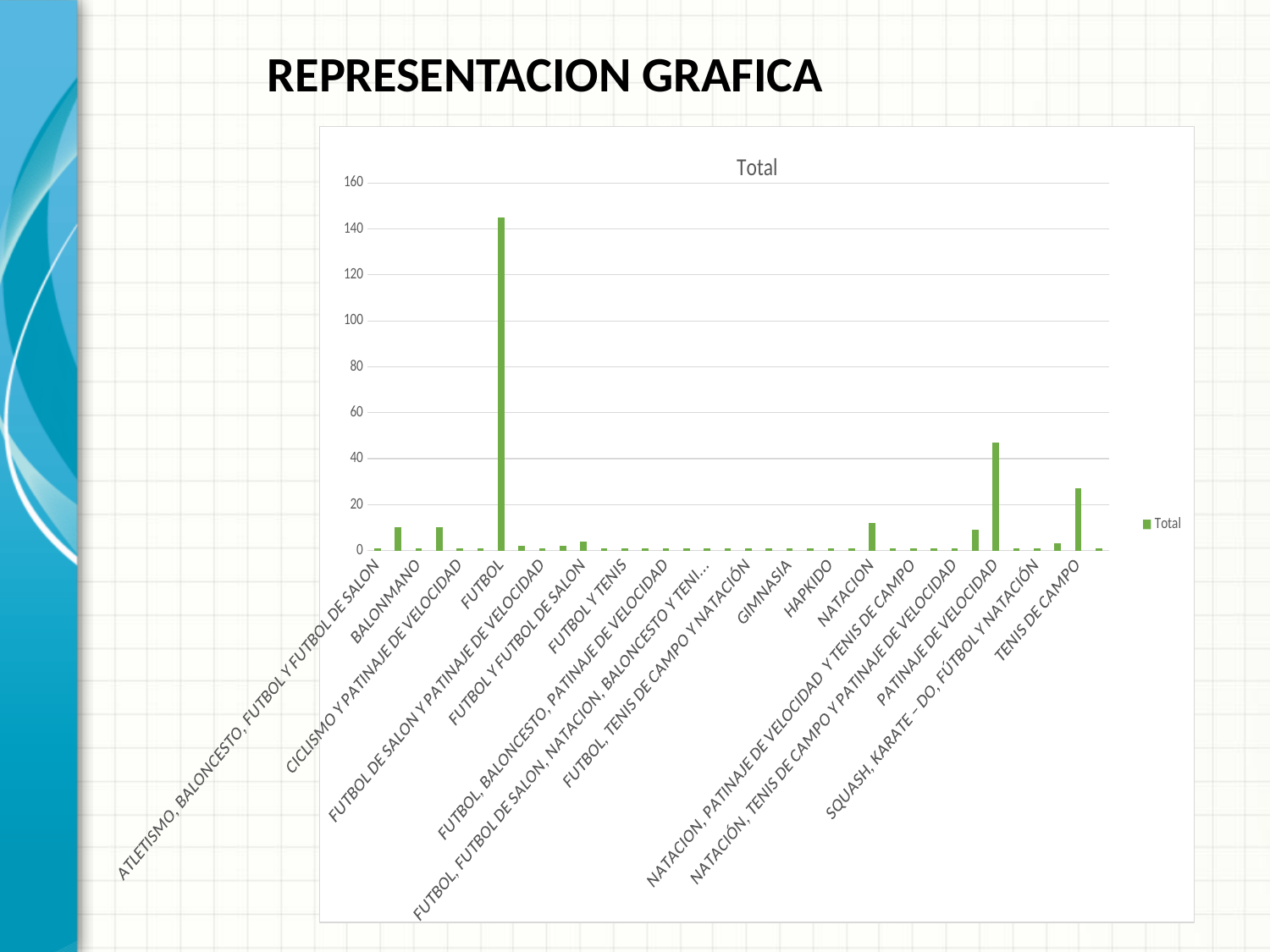

REPRESENTACION GRAFICA

### Chart:

| Category | Total |
|---|---|
| ATLETISMO, BALONCESTO, FUTBOL Y FUTBOL DE SALON | 1.0 |
| BALONCESTO | 10.0 |
| BALONMANO | 1.0 |
| BICICROSS | 10.0 |
| CICLISMO Y PATINAJE DE VELOCIDAD | 1.0 |
| CICLOMONTAÑISMO | 1.0 |
| FUTBOL | 145.0 |
| FUTBOL DE SALON | 2.0 |
| FUTBOL DE SALON Y PATINAJE DE VELOCIDAD | 1.0 |
| FUTBOL SALA | 2.0 |
| FUTBOL Y FUTBOL DE SALON | 4.0 |
| FUTBOL Y PATINAJE DE VELOCIDAD | 1.0 |
| FUTBOL Y TENIS | 1.0 |
| FUTBOL, ATLETISMO, BALONCESTO | 1.0 |
| FUTBOL, BALONCESTO, PATINAJE DE VELOCIDAD | 1.0 |
| FUTBOL, BALONCESTO, PATINAJE DE VELOCIDAD, NATACION, TENIS DE MESA, VOLEIBOL   | 1.0 |
| FUTBOL, FUTBOL DE SALON, NATACION, BALONCESTO Y TENIS DE CAMPO | 1.0 |
| FUTBOL, NATACION, PATINAJE DE VELOCIDAD, TENIS DE CAMPO Y TAEKWONDO | 1.0 |
| FUTBOL, TENIS DE CAMPO Y NATACIÓN | 1.0 |
| FUTBOL, TENIS DE CAMPO, PATINAJE DE VELOCIDAD, NATACION, KARATE DO Y BALONCESTO | 1.0 |
| GIMNASIA | 1.0 |
| GOLF | 1.0 |
| HAPKIDO | 1.0 |
| HOCKEY SOBRE PATINES | 1.0 |
| NATACION | 12.0 |
| NATACION Y PATINAJE DE VELOCIDAD | 1.0 |
| NATACION, PATINAJE DE VELOCIDAD  Y TENIS DE CAMPO | 1.0 |
| NATACIÓN, PATINAJE DE VELOCIDAD, MATROGIMNASIA, TENIS DE CAMPO | 1.0 |
| NATACIÓN, TENIS DE CAMPO Y PATINAJE DE VELOCIDAD | 1.0 |
| PATINAJE ARTISTICO | 9.0 |
| PATINAJE DE VELOCIDAD | 47.0 |
| PATINAJE DE VELOCIDAD, TENIS DE CAMPO, KARATE – DO Y VOLEIBOL PLAYA | 1.0 |
| SQUASH, KARATE – DO, FÚTBOL Y NATACIÓN | 1.0 |
| TAEKWONDO | 3.0 |
| TENIS DE CAMPO | 27.0 |
| (en blanco) | 1.0 |